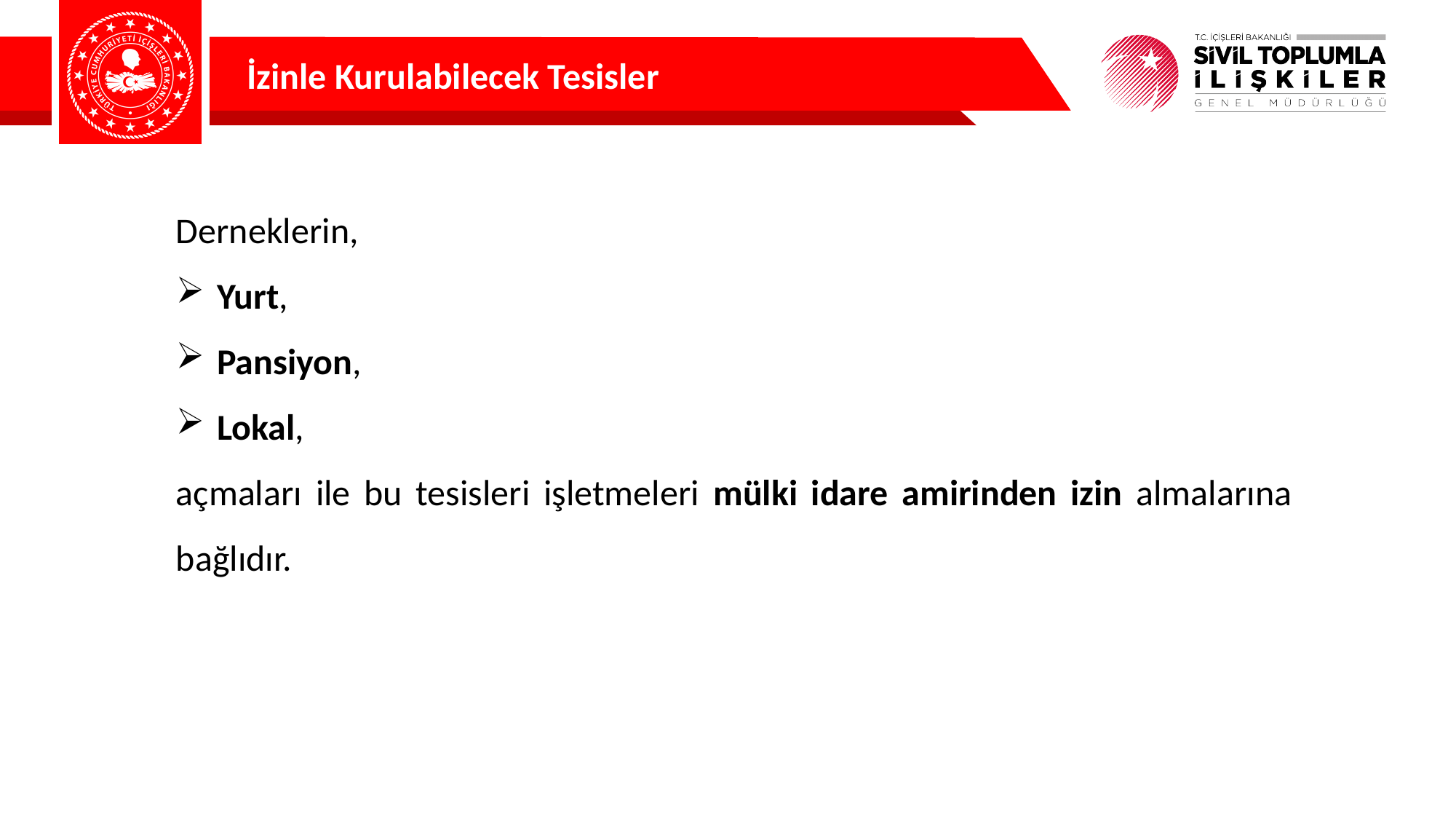

İzinle Kurulabilecek Tesisler
Derneklerin,
Yurt,
Pansiyon,
Lokal,
açmaları ile bu tesisleri işletmeleri mülki idare amirinden izin almalarına bağlıdır.